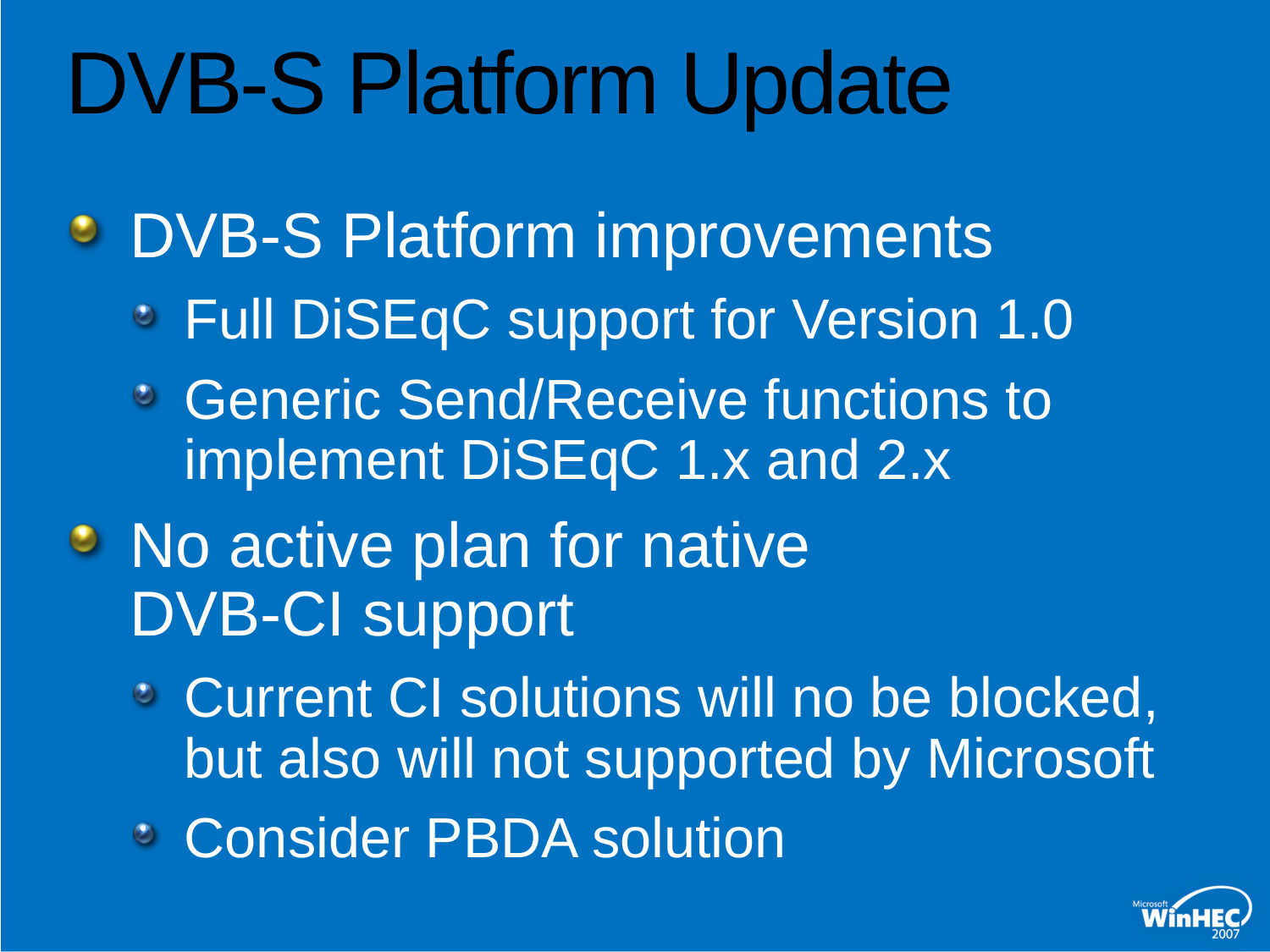

# DVB-S Platform Update
DVB-S Platform improvements
Full DiSEqC support for Version 1.0
Generic Send/Receive functions to implement DiSEqC 1.x and 2.x
No active plan for native
DVB-CI support
Current CI solutions will no be blocked, but also will not supported by Microsoft
Consider PBDA solution